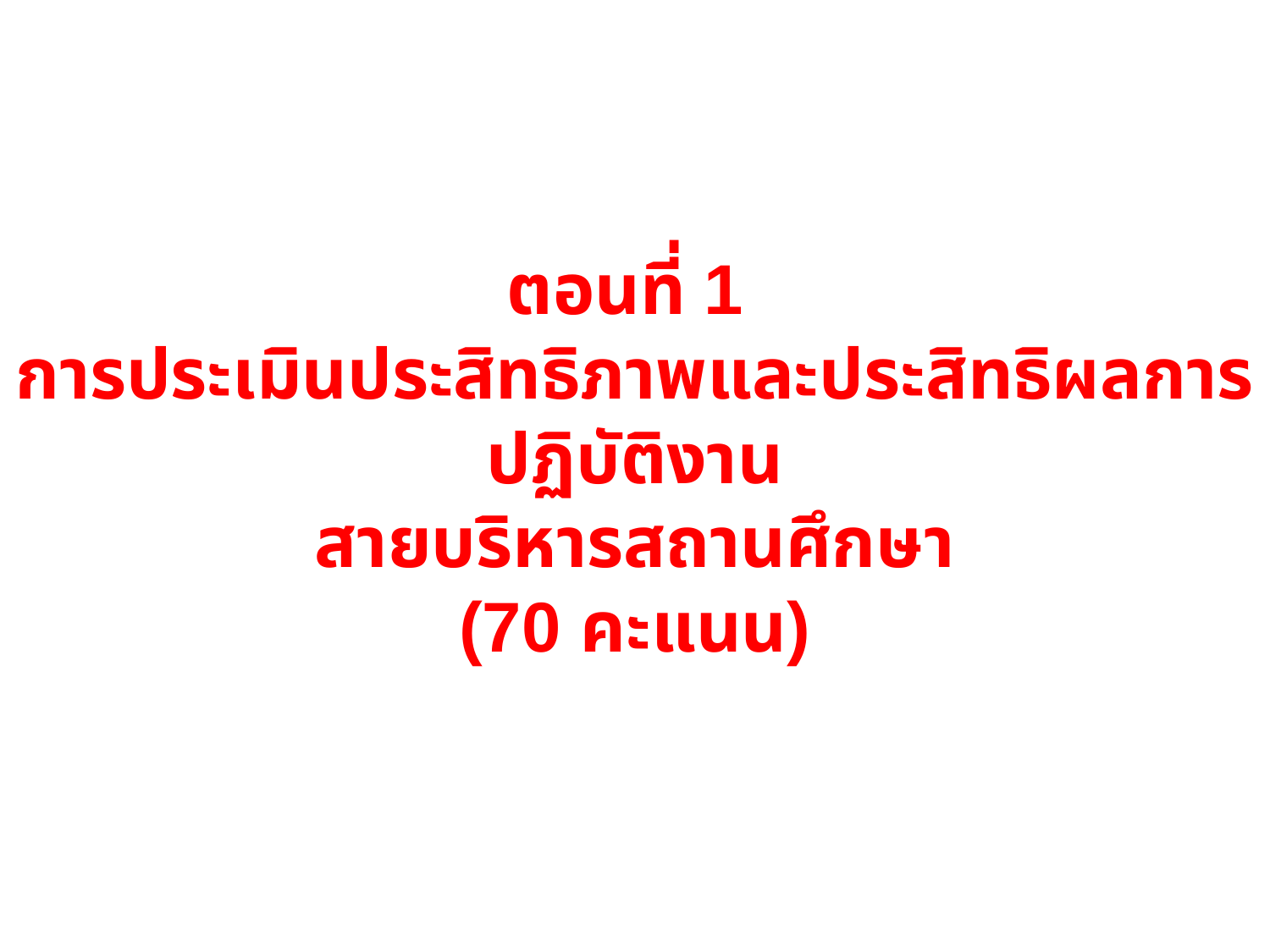

ตอนที่ 1
การประเมินประสิทธิภาพและประสิทธิผลการปฏิบัติงาน
สายบริหารสถานศึกษา
(70 คะแนน)